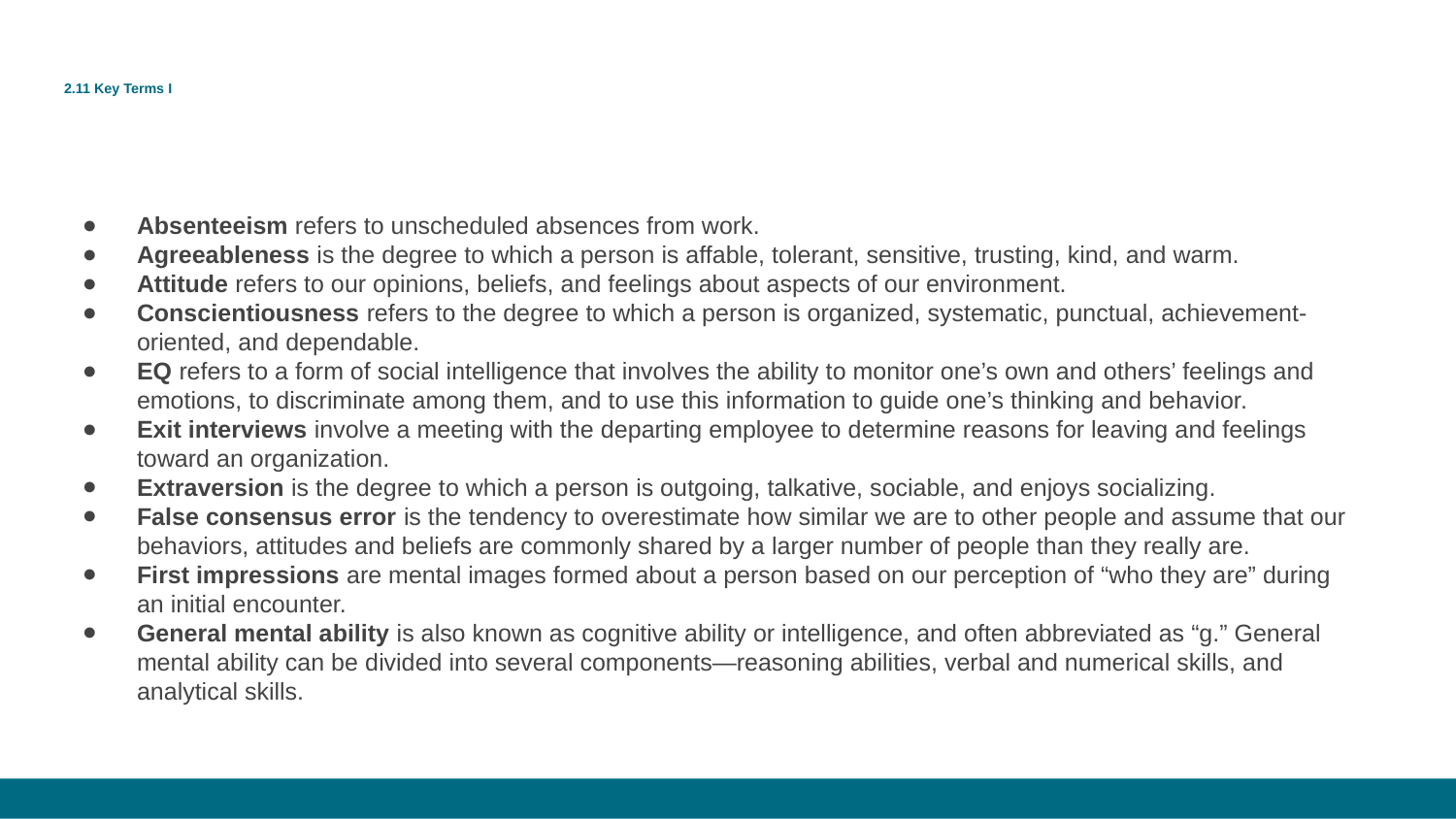

# 2.11 Key Terms I
Absenteeism refers to unscheduled absences from work.
Agreeableness is the degree to which a person is affable, tolerant, sensitive, trusting, kind, and warm.
Attitude refers to our opinions, beliefs, and feelings about aspects of our environment.
Conscientiousness refers to the degree to which a person is organized, systematic, punctual, achievement-oriented, and dependable.
EQ refers to a form of social intelligence that involves the ability to monitor one’s own and others’ feelings and emotions, to discriminate among them, and to use this information to guide one’s thinking and behavior.
Exit interviews involve a meeting with the departing employee to determine reasons for leaving and feelings toward an organization.
Extraversion is the degree to which a person is outgoing, talkative, sociable, and enjoys socializing.
False consensus error is the tendency to overestimate how similar we are to other people and assume that our behaviors, attitudes and beliefs are commonly shared by a larger number of people than they really are.
First impressions are mental images formed about a person based on our perception of “who they are” during an initial encounter.
General mental ability is also known as cognitive ability or intelligence, and often abbreviated as “g.” General mental ability can be divided into several components—reasoning abilities, verbal and numerical skills, and analytical skills.